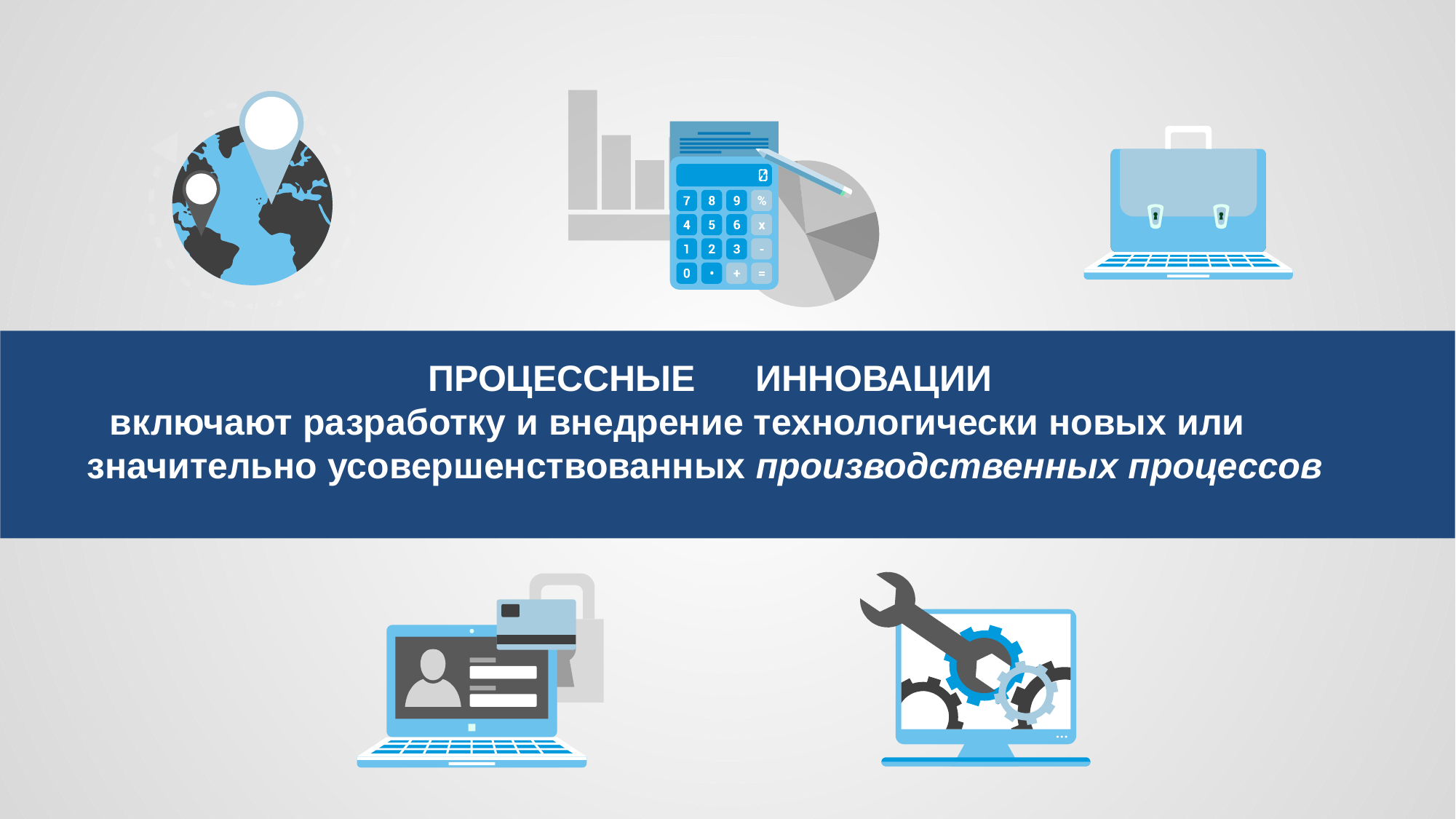

# Процессные	инновации включают разработку и внедрение технологически новых или значительно усовершенствованных производственных процессов